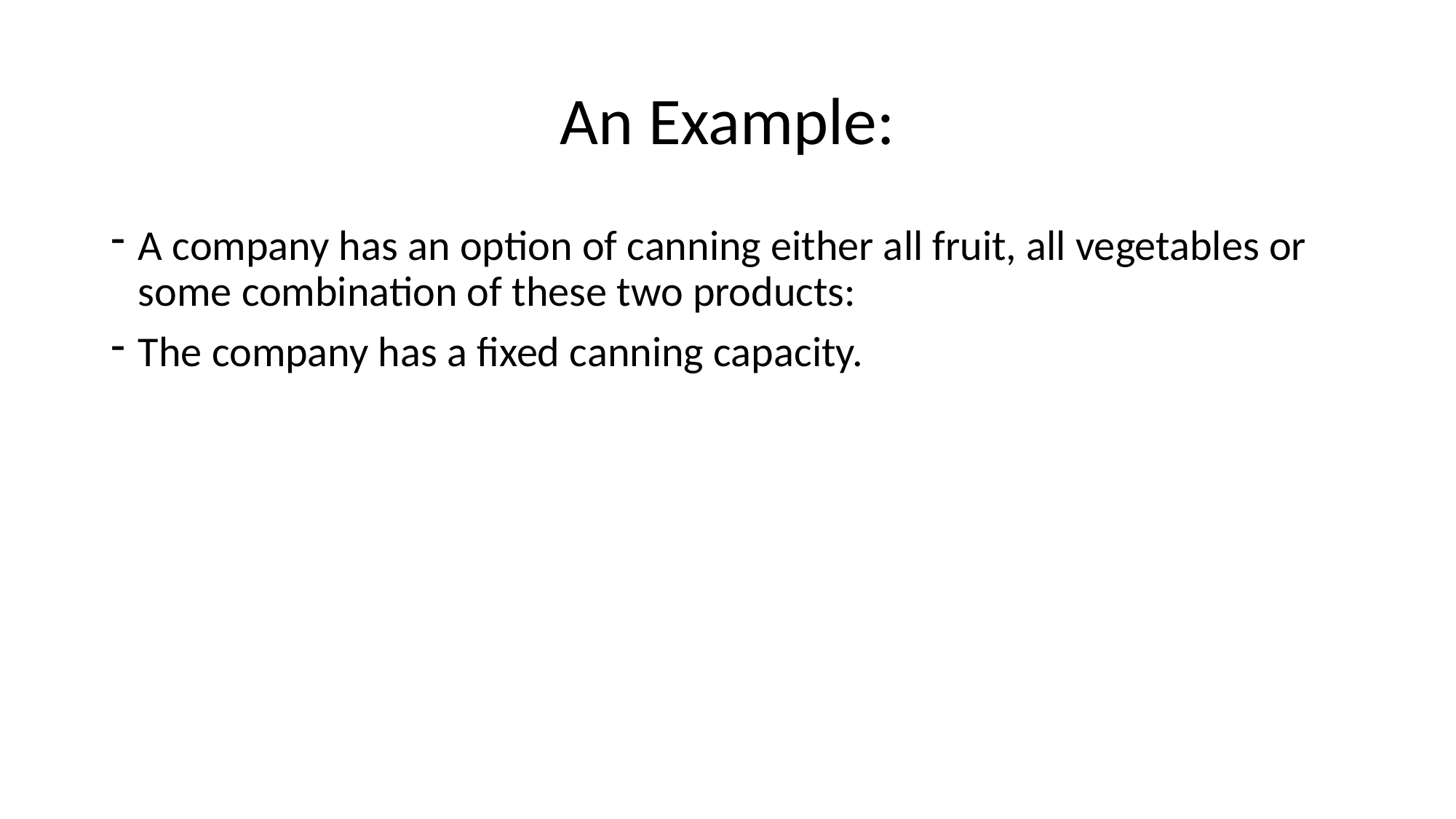

# An Example:
A company has an option of canning either all fruit, all vegetables or some combination of these two products:
The company has a fixed canning capacity.